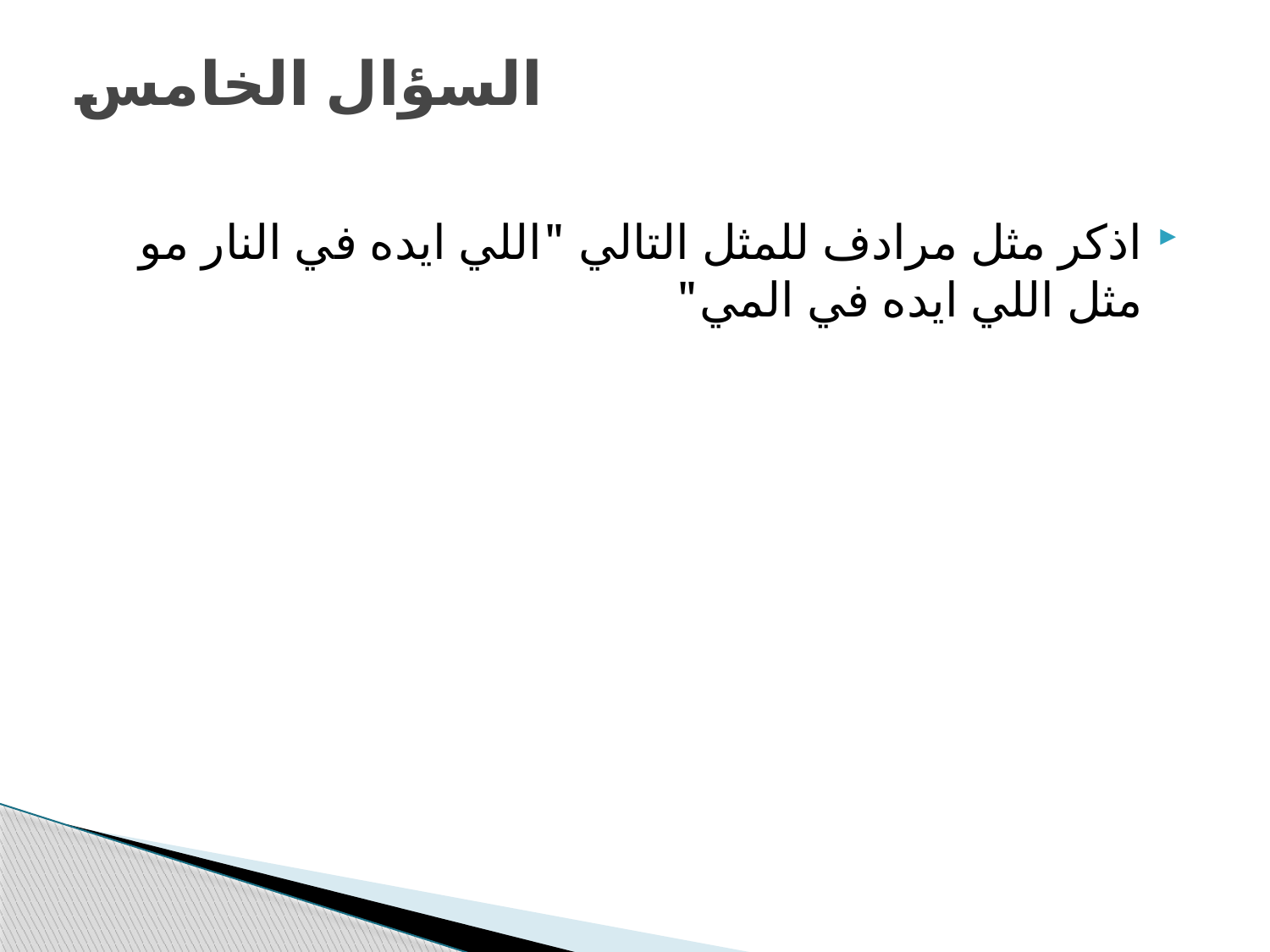

# السؤال الخامس
اذكر مثل مرادف للمثل التالي "اللي ايده في النار مو مثل اللي ايده في المي"